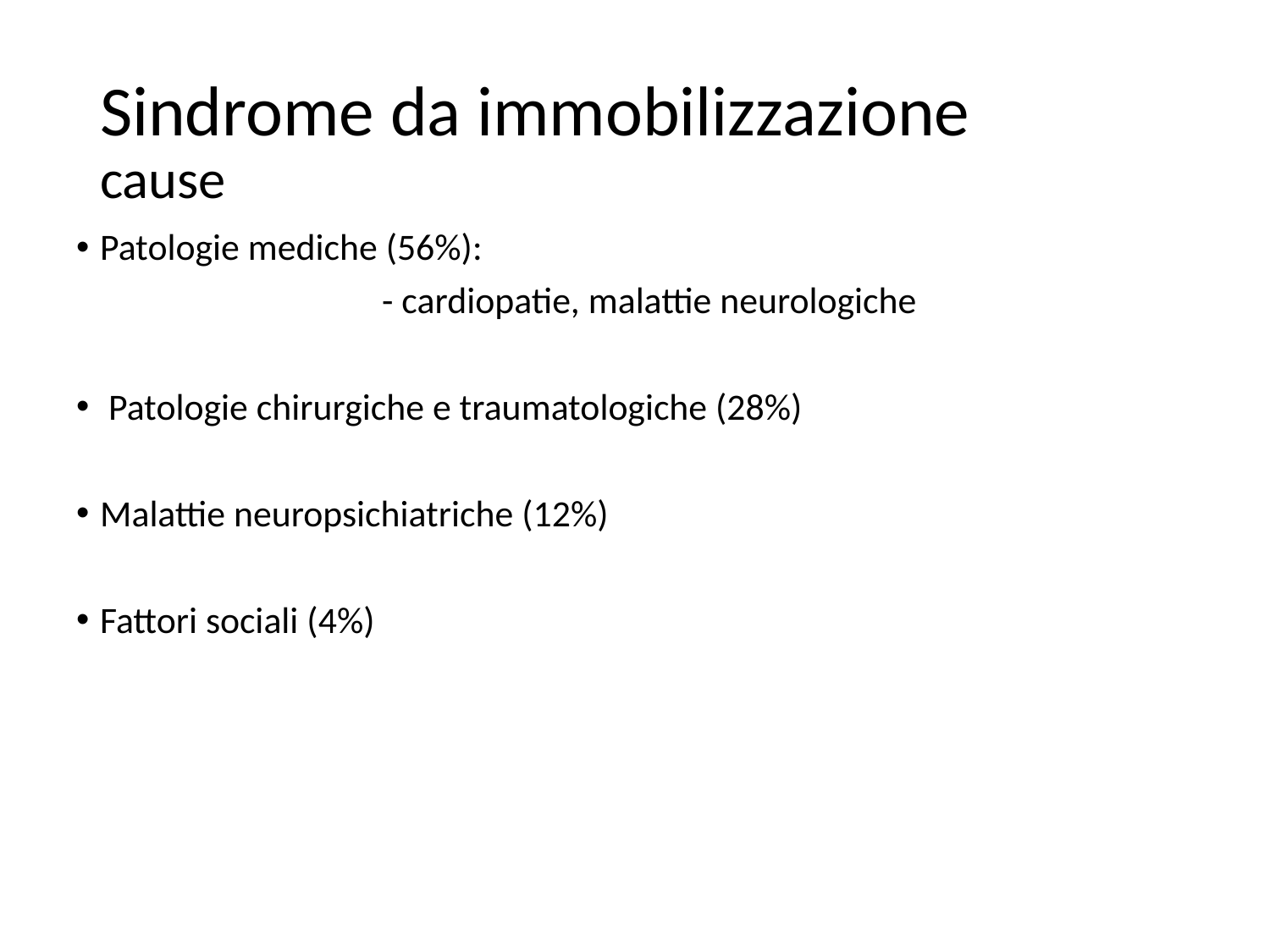

# Sindrome da immobilizzazione cause
Patologie mediche (56%):
- cardiopatie, malattie neurologiche

 Patologie chirurgiche e traumatologiche (28%)

Malattie neuropsichiatriche (12%)

Fattori sociali (4%)